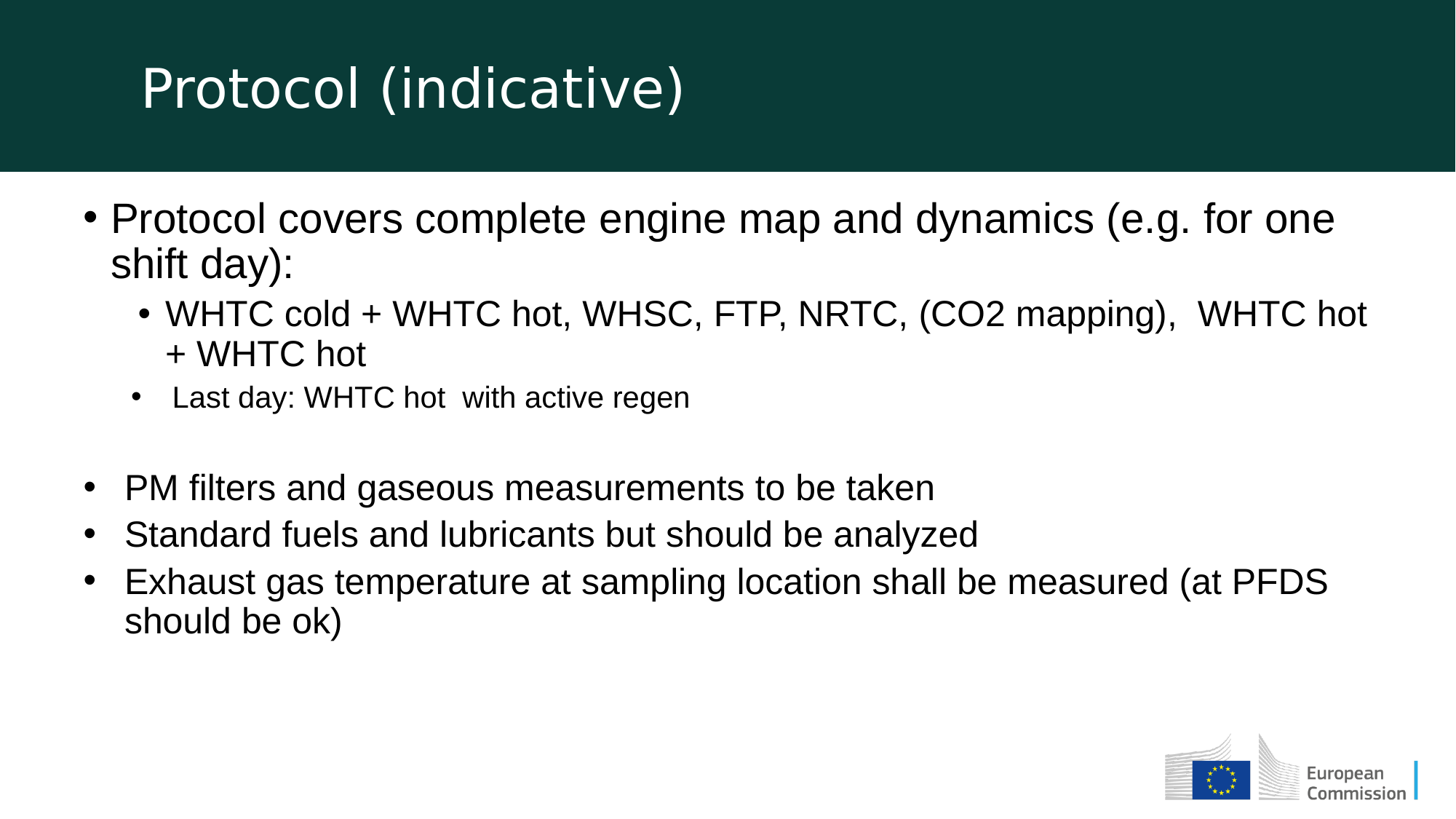

Protocol (indicative)
Protocol covers complete engine map and dynamics (e.g. for one shift day):
WHTC cold + WHTC hot, WHSC, FTP, NRTC, (CO2 mapping),  WHTC hot + WHTC hot
Last day: WHTC hot  with active regen

PM filters and gaseous measurements to be taken
Standard fuels and lubricants but should be analyzed
Exhaust gas temperature at sampling location shall be measured (at PFDS should be ok)